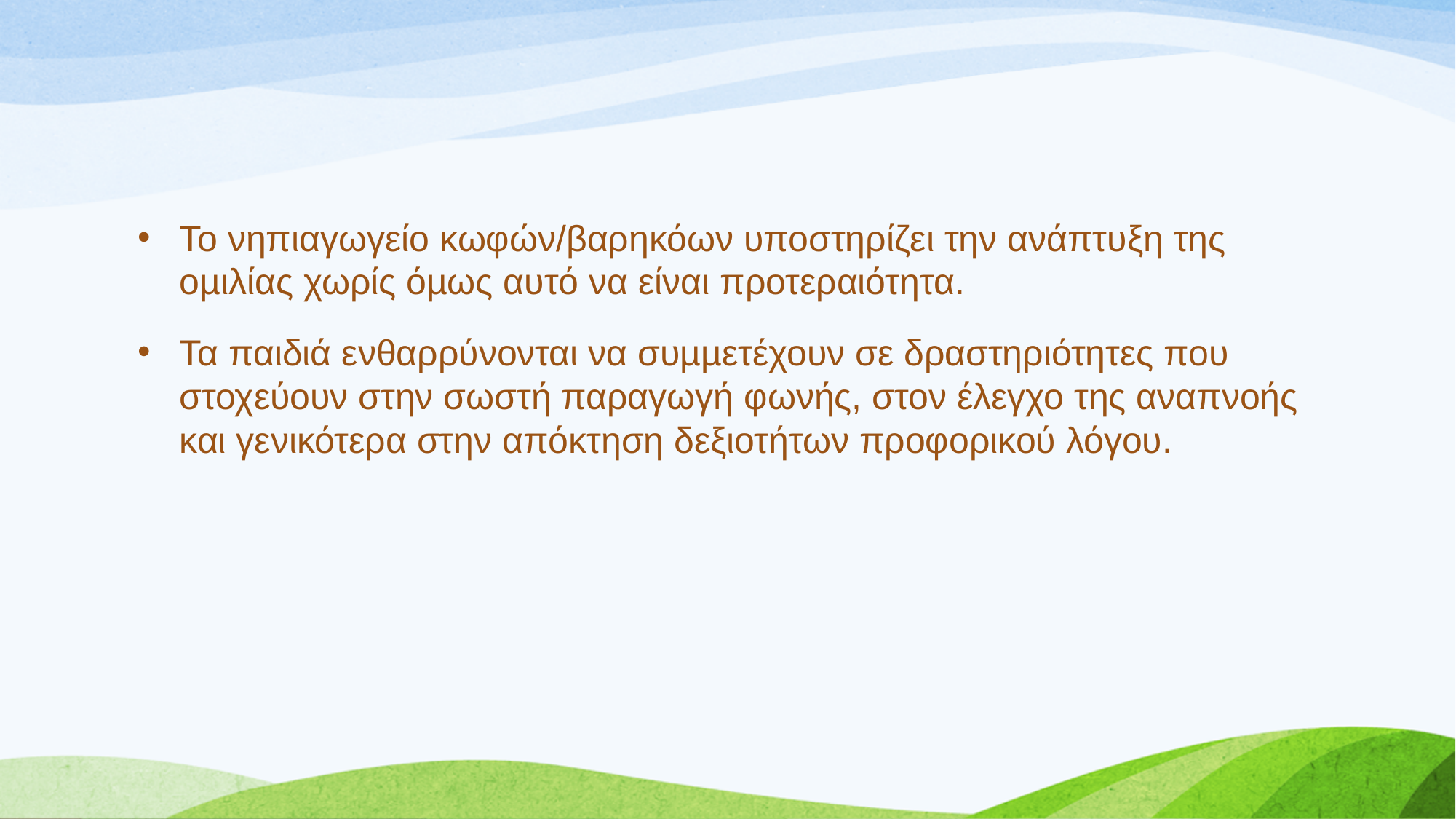

#
Το νηπιαγωγείο κωφών/βαρηκόων υποστηρίζει την ανάπτυξη της οµιλίας χωρίς όµως αυτό να είναι προτεραιότητα.
Τα παιδιά ενθαρρύνονται να συµµετέχουν σε δραστηριότητες που στοχεύουν στην σωστή παραγωγή φωνής, στον έλεγχο της αναπνοής και γενικότερα στην απόκτηση δεξιοτήτων προφορικού λόγου.